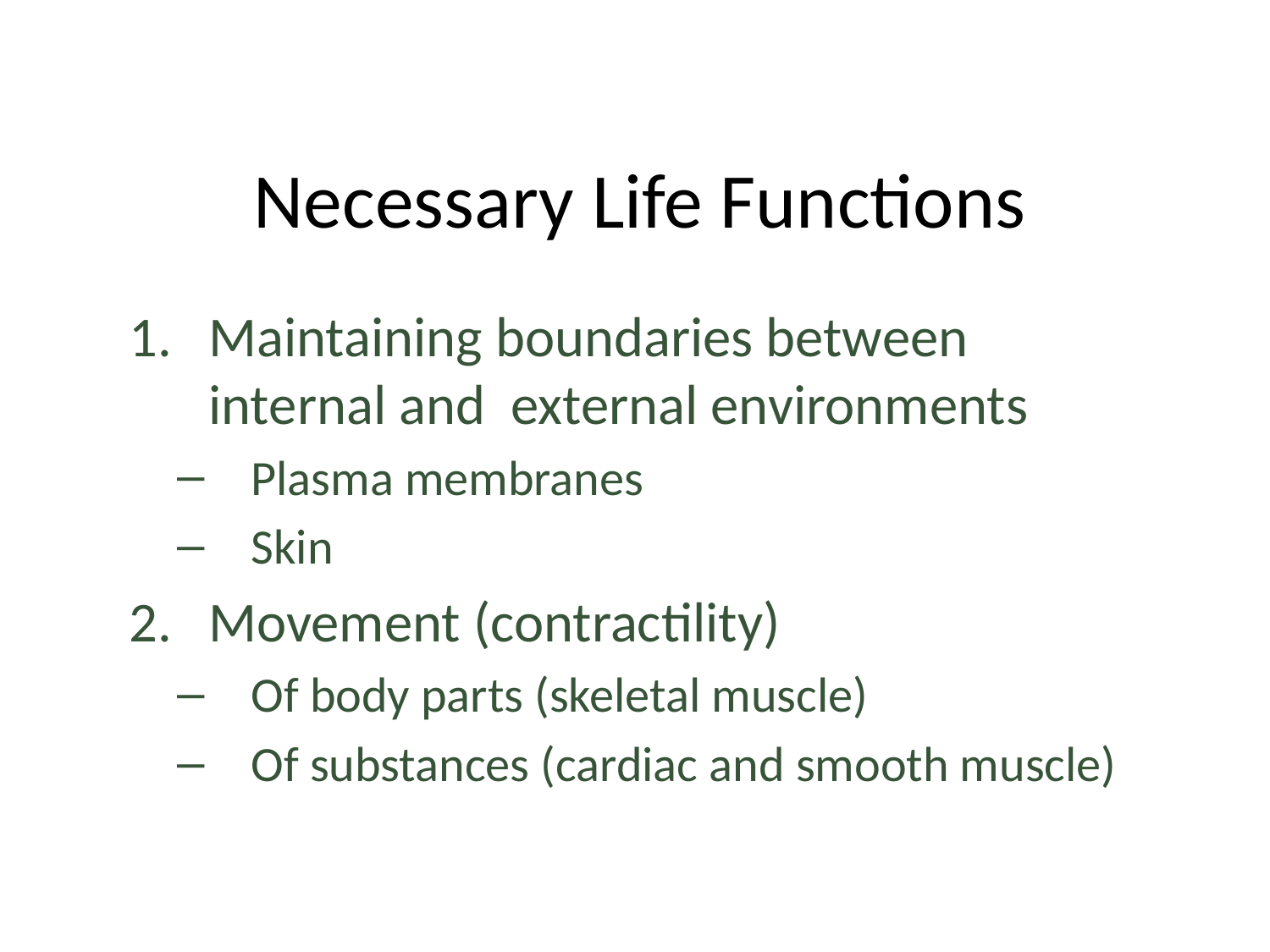

# Necessary Life Functions
Maintaining boundaries between internal and  external environments
Plasma membranes
Skin
Movement (contractility)
Of body parts (skeletal muscle)
Of substances (cardiac and smooth muscle)